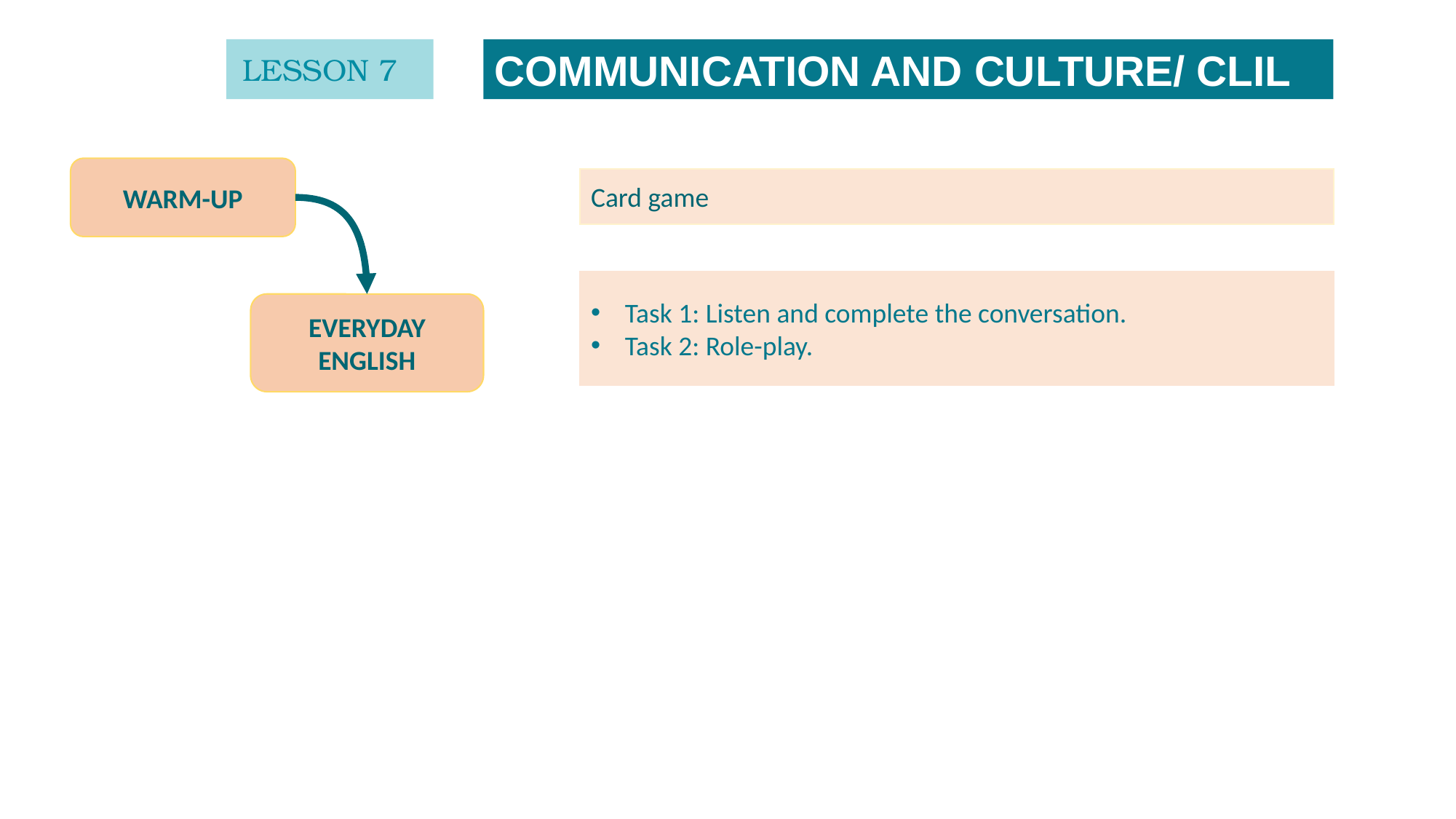

COMMUNICATION AND CULTURE/ CLIL

LESSON 7
WARM-UP
Card game

Task 1: Listen and complete the conversation.
Task 2: Role-play.
EVERYDAY ENGLISH